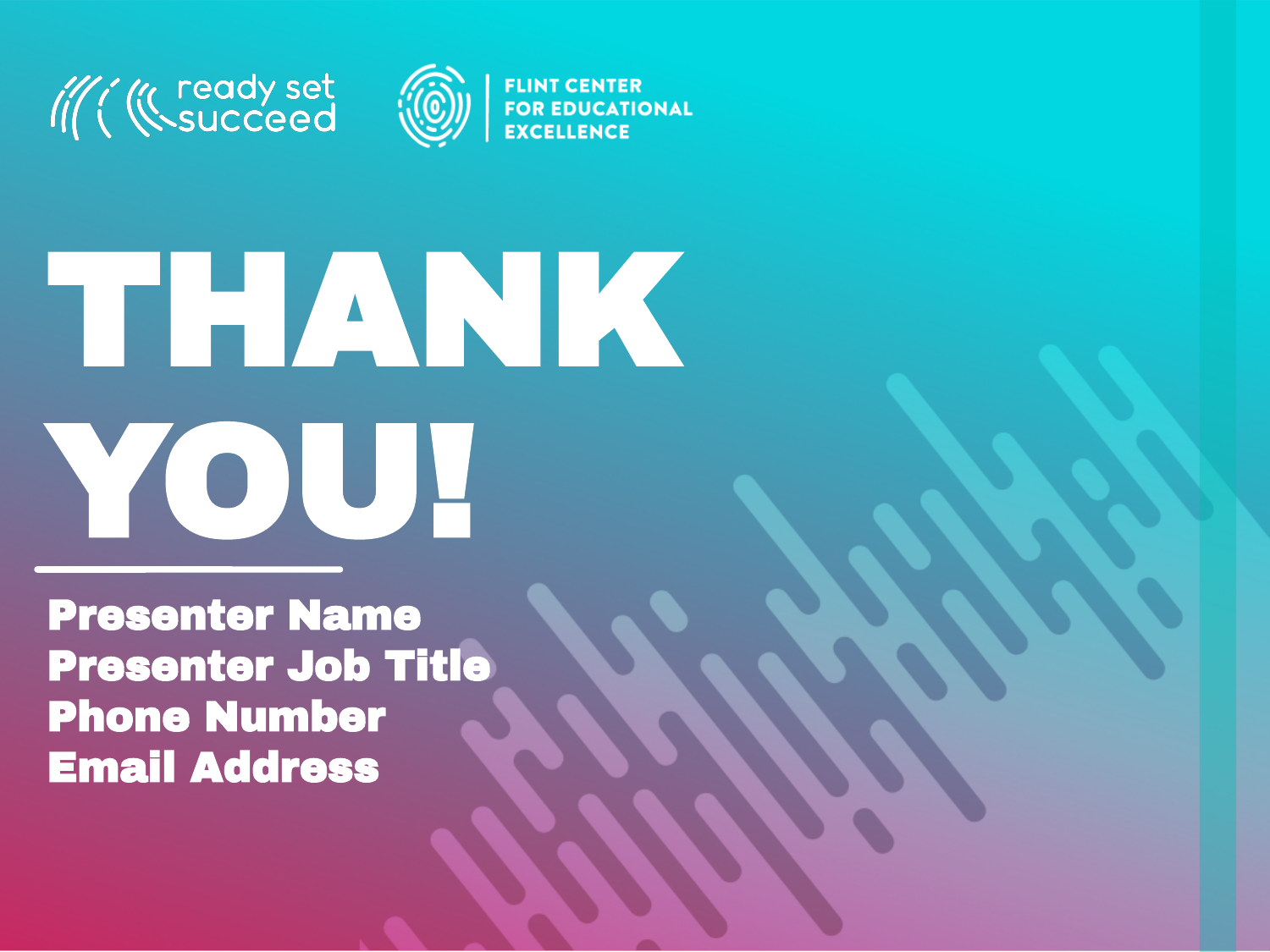

THANK YOU!

Presenter Name
Presenter Job Title
Phone Number
Email Address